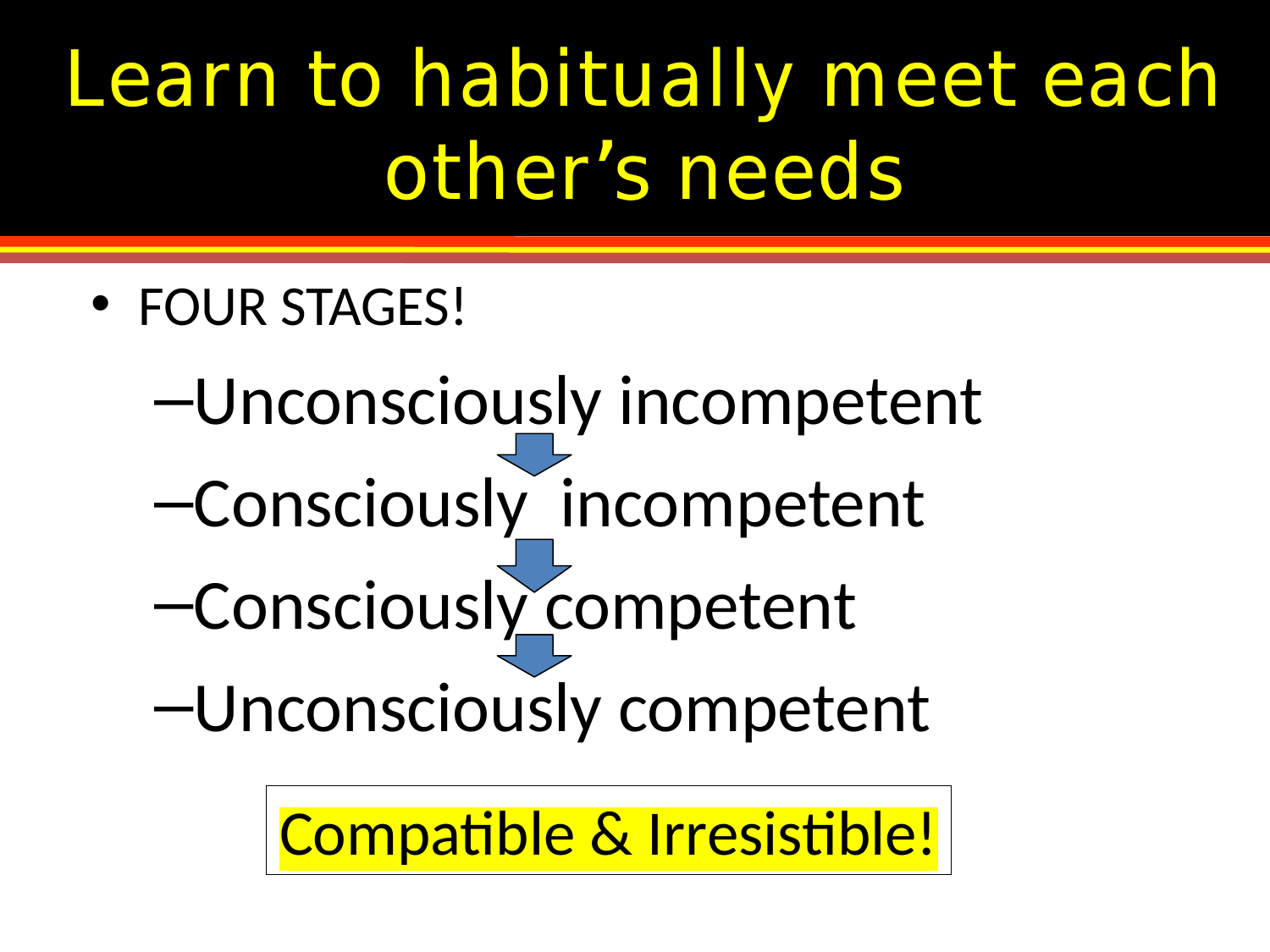

Learn to habitually meet each other’s needs

FOUR STAGES!
Unconsciously incompetent
Consciously  incompetent
Consciously competent
Unconsciously competent

Compatible & Irresistible!